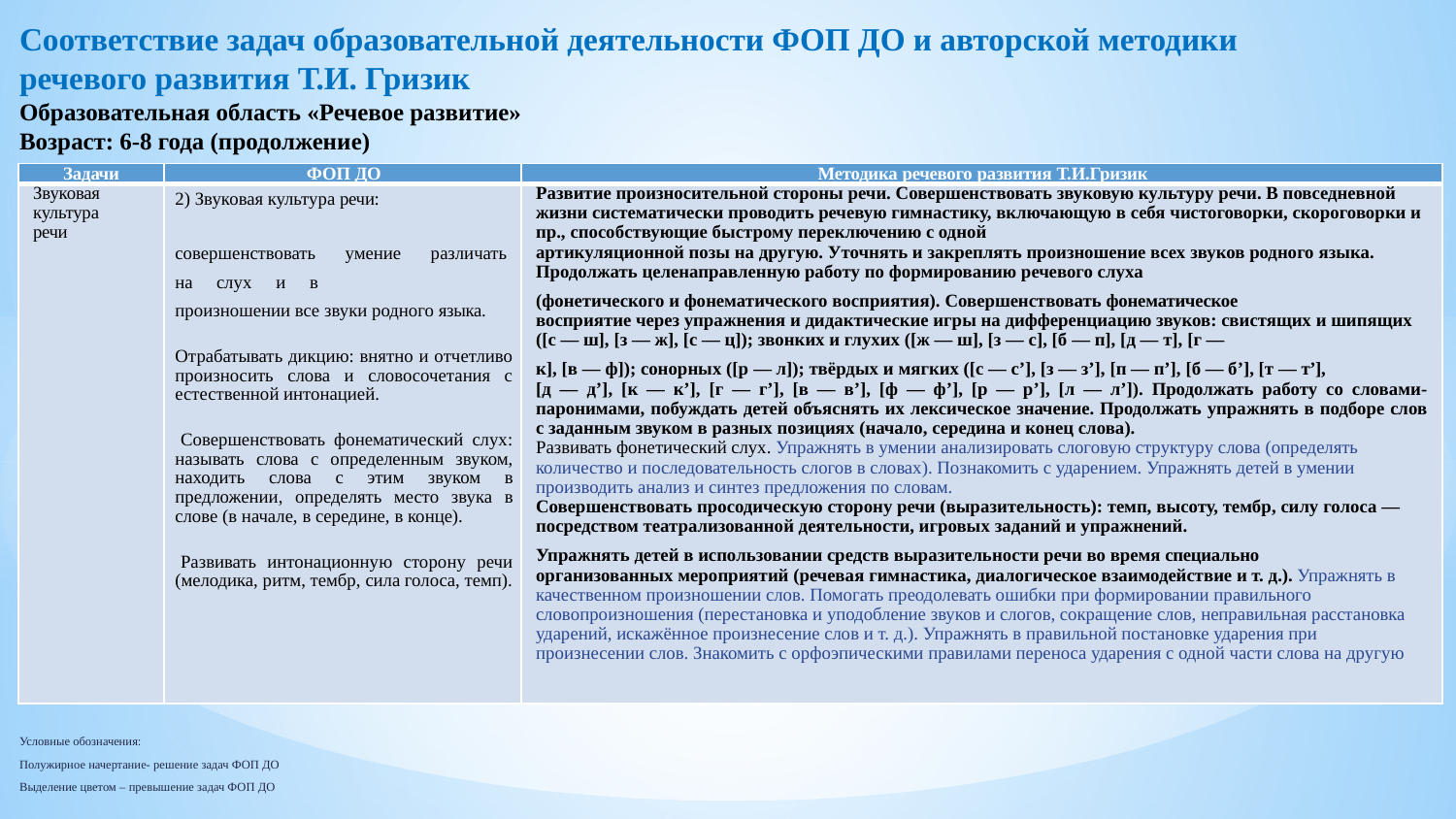

Соответствие задач образовательной деятельности ФОП ДО и авторской методики
речевого развития Т.И. Гризик
Образовательная область «Речевое развитие»
Возраст: 6-8 года (продолжение)
| Задачи | ФОП ДО | Методика речевого развития Т.И.Гризик |
| --- | --- | --- |
| Звуковая культура речи | 2) Звуковая культура речи: совершенствовать умение различать на слух и в произношении все звуки родного языка. Отрабатывать дикцию: внятно и отчетливо произносить слова и словосочетания с естественной интонацией. Совершенствовать фонематический слух: называть слова с определенным звуком, находить слова с этим звуком в предложении, определять место звука в слове (в начале, в середине, в конце). Развивать интонационную сторону речи (мелодика, ритм, тембр, сила голоса, темп). | Развитие произносительной стороны речи. Совершенствовать звуковую культуру речи. В повседневной жизни систематически проводить речевую гимнастику, включающую в себя чистоговорки, скороговорки и пр., способствующие быстрому переключению с одной артикуляционной позы на другую. Уточнять и закреплять произношение всех звуков родного языка. Продолжать целенаправленную работу по формированию речевого слуха (фонетического и фонематического восприятия). Совершенствовать фонематическое восприятие через упражнения и дидактические игры на дифференциацию звуков: свистящих и шипящих ([с — ш], [з — ж], [с — ц]); звонких и глухих ([ж — ш], [з — с], [б — п], [д — т], [г — к], [в — ф]); сонорных ([р — л]); твёрдых и мягких ([с — с’], [з — з’], [п — п’], [б — б’], [т — т’], [д — д’], [к — к’], [г — г’], [в — в’], [ф — ф’], [р — р’], [л — л’]). Продолжать работу со словами- паронимами, побуждать детей объяснять их лексическое значение. Продолжать упражнять в подборе слов с заданным звуком в разных позициях (начало, середина и конец слова). Развивать фонетический слух. Упражнять в умении анализировать слоговую структуру слова (определять количество и последовательность слогов в словах). Познакомить с ударением. Упражнять детей в умении производить анализ и синтез предложения по словам. Совершенствовать просодическую сторону речи (выразительность): темп, высоту, тембр, силу голоса — посредством театрализованной деятельности, игровых заданий и упражнений. Упражнять детей в использовании средств выразительности речи во время специально организованных мероприятий (речевая гимнастика, диалогическое взаимодействие и т. д.). Упражнять в качественном произношении слов. Помогать преодолевать ошибки при формировании правильного словопроизношения (перестановка и уподобление звуков и слогов, сокращение слов, неправильная расстановка ударений, искажённое произнесение слов и т. д.). Упражнять в правильной постановке ударения при произнесении слов. Знакомить с орфоэпическими правилами переноса ударения с одной части слова на другую |
Условные обозначения:
Полужирное начертание- решение задач ФОП ДО
Выделение цветом – превышение задач ФОП ДО